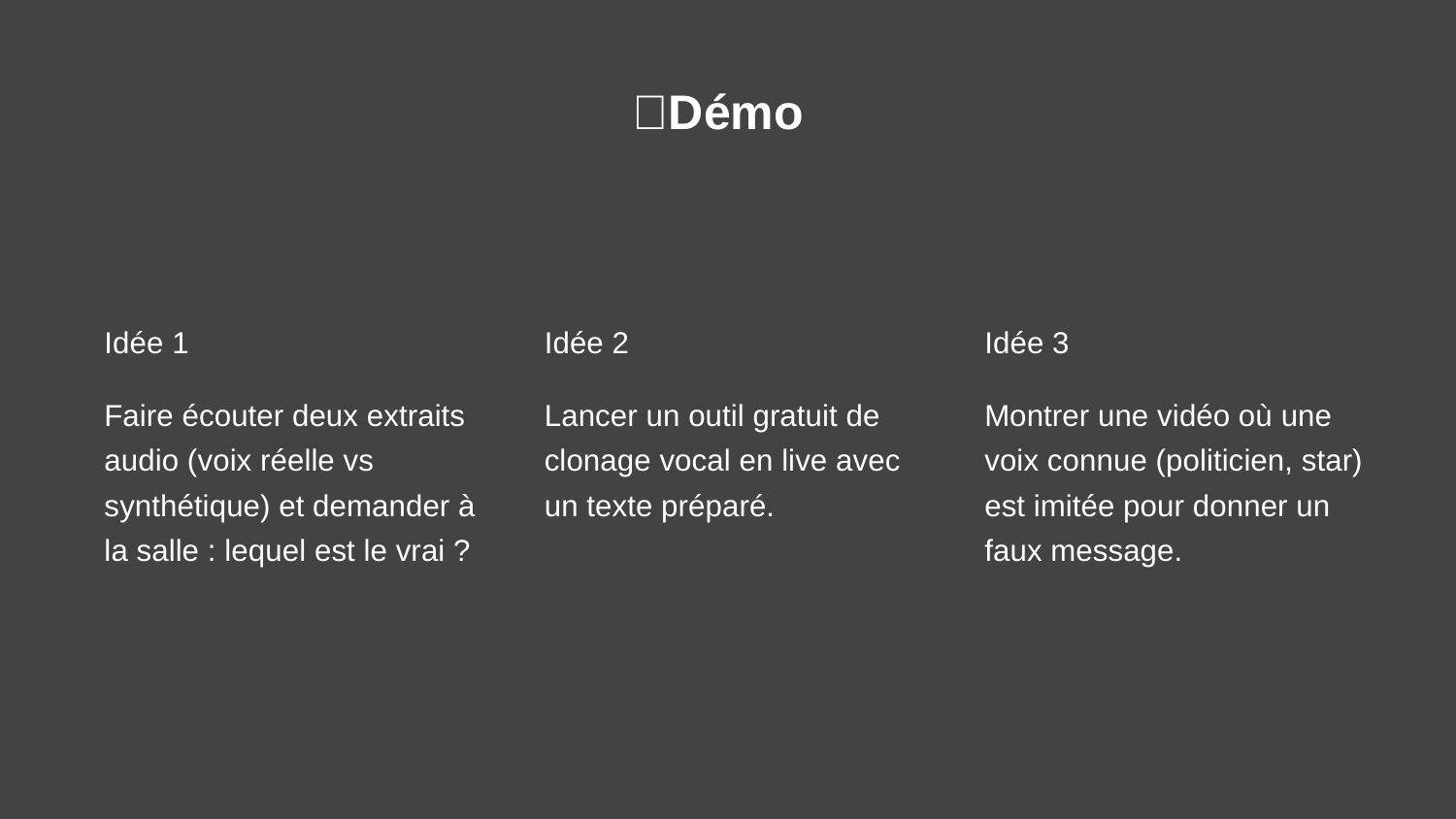

🧪Démo
Idée 1
Idée 2
Idée 3
Faire écouter deux extraits audio (voix réelle vs synthétique) et demander à la salle : lequel est le vrai ?
Lancer un outil gratuit de clonage vocal en live avec un texte préparé.
Montrer une vidéo où une voix connue (politicien, star) est imitée pour donner un faux message.